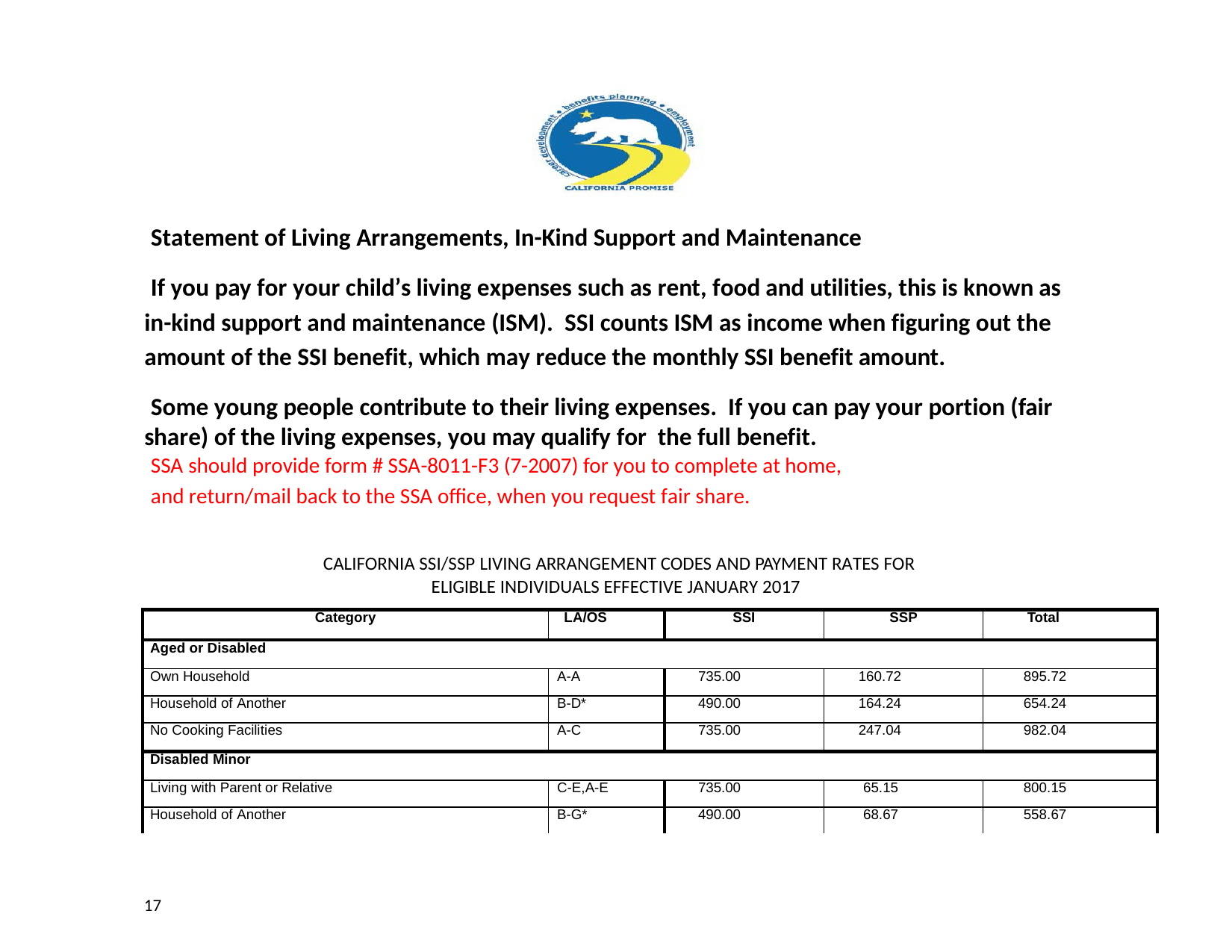

Statement of Living Arrangements, In-Kind Support and Maintenance
If you pay for your child’s living expenses such as rent, food and utilities, this is known as in-kind support and maintenance (ISM).  SSI counts ISM as income when figuring out the amount of the SSI benefit, which may reduce the monthly SSI benefit amount.
Some young people contribute to their living expenses.  If you can pay your portion (fair share) of the living expenses, you may qualify for  the full benefit.
SSA should provide form # SSA-8011-F3 (7-2007) for you to complete at home,
and return/mail back to the SSA office, when you request fair share.

CALIFORNIA SSI/SSP LIVING ARRANGEMENT CODES AND PAYMENT RATES FOR ELIGIBLE INDIVIDUALS EFFECTIVE JANUARY 2017
| Category | LA/OS | SSI | SSP | Total |
| --- | --- | --- | --- | --- |
| Aged or Disabled |  |  |  |  |
| Own Household | A-A | 735.00 | 160.72 | 895.72 |
| Household of Another | B-D\* | 490.00 | 164.24 | 654.24 |
| No Cooking Facilities | A-C | 735.00 | 247.04 | 982.04 |
| Disabled Minor |  |  |  |  |
| Living with Parent or Relative | C-E,A-E | 735.00 | 65.15 | 800.15 |
| Household of Another | B-G\* | 490.00 | 68.67 | 558.67 |
17